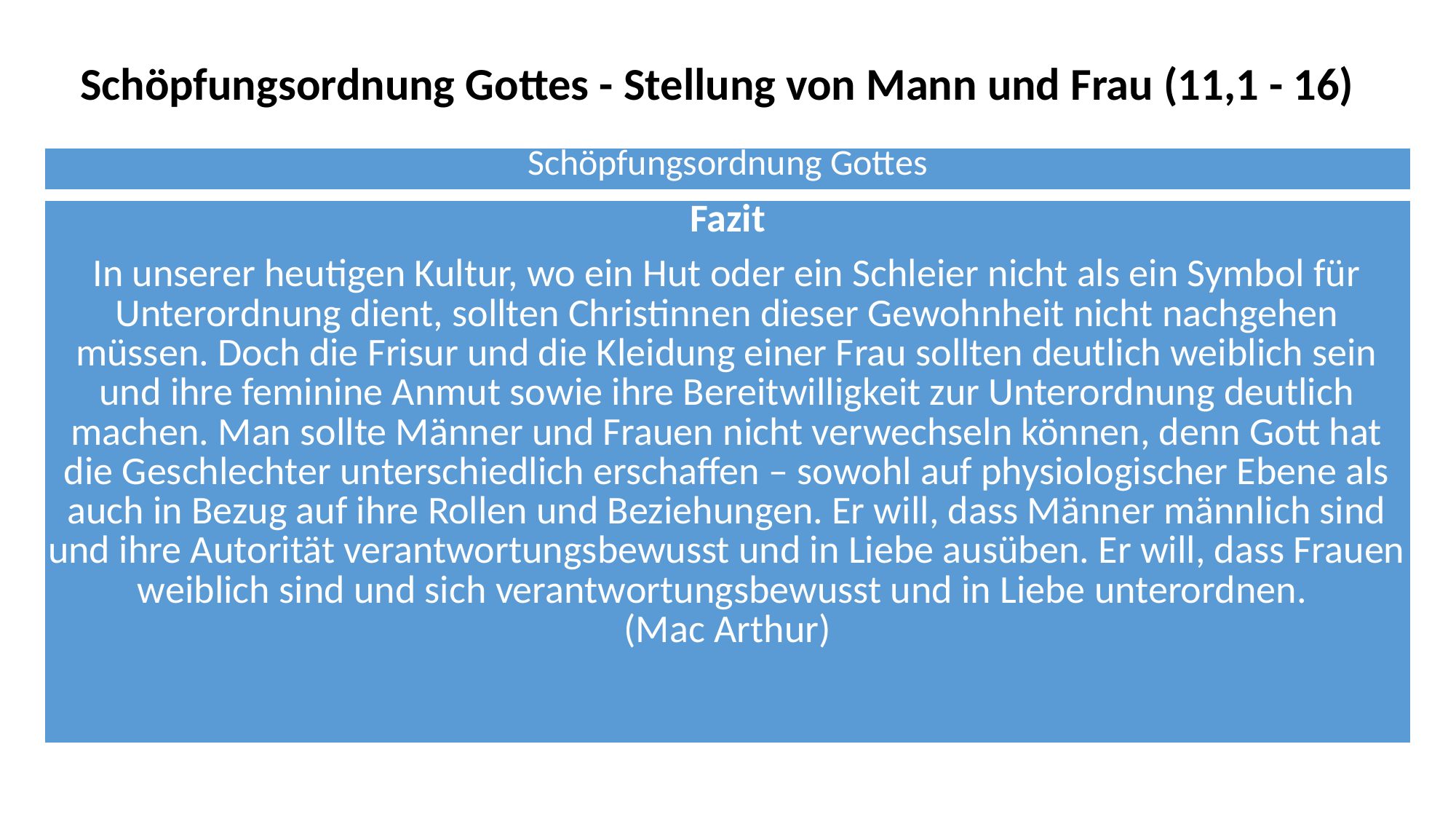

Schöpfungsordnung Gottes - Stellung von Mann und Frau (11,1 - 16)
| Schöpfungsordnung Gottes |
| --- |
|  |
| Fazit   In unserer heutigen Kultur, wo ein Hut oder ein Schleier nicht als ein Symbol für Unterordnung dient, sollten Christinnen dieser Gewohnheit nicht nachgehen müssen. Doch die Frisur und die Kleidung einer Frau sollten deutlich weiblich sein und ihre feminine Anmut sowie ihre Bereitwilligkeit zur Unterordnung deutlich machen. Man sollte Männer und Frauen nicht verwechseln können, denn Gott hat die Geschlechter unterschiedlich erschaffen – sowohl auf physiologischer Ebene als auch in Bezug auf ihre Rollen und Beziehungen. Er will, dass Männer männlich sind und ihre Autorität verantwortungsbewusst und in Liebe ausüben. Er will, dass Frauen weiblich sind und sich verantwortungsbewusst und in Liebe unterordnen. (Mac Arthur) |